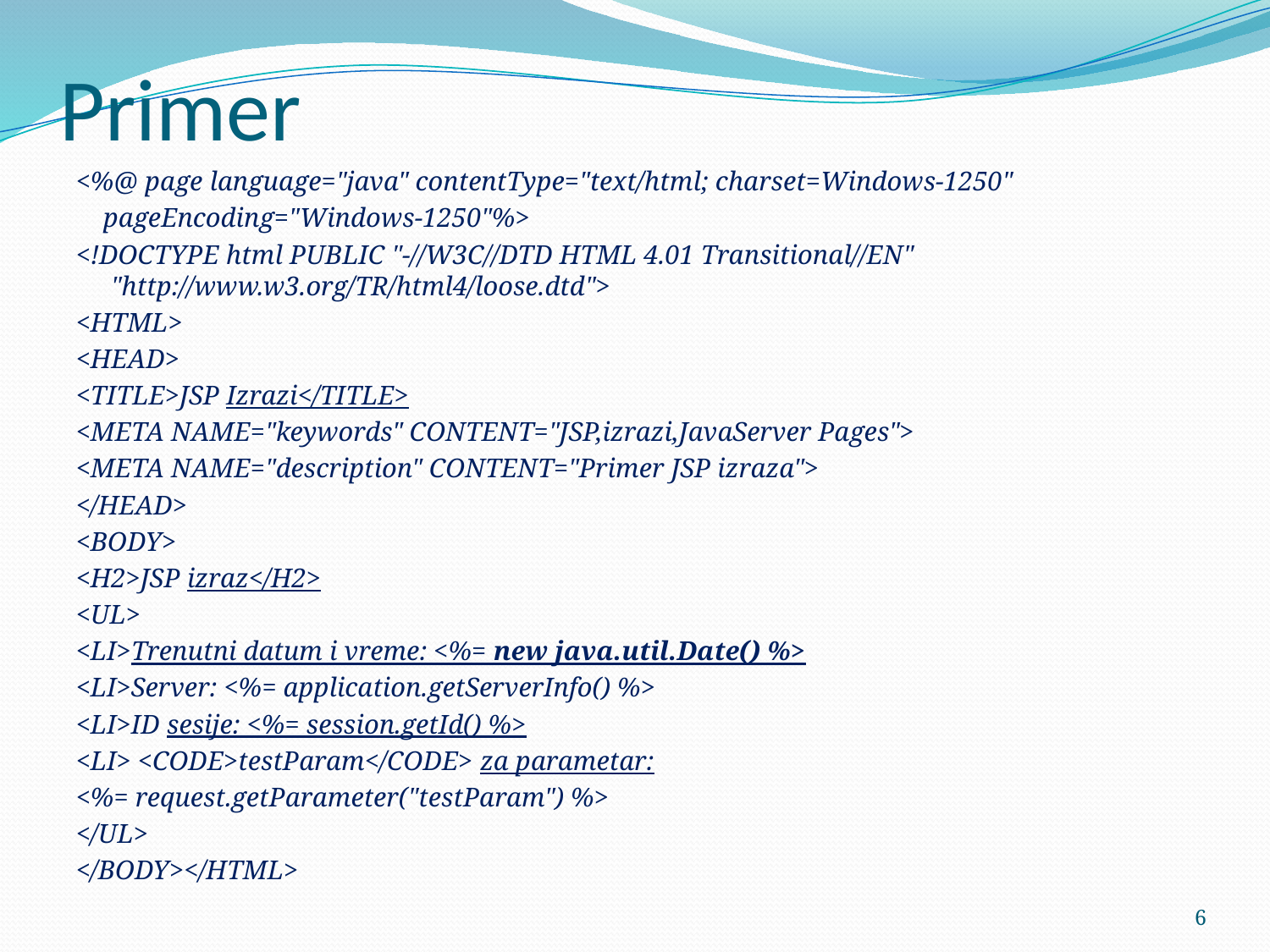

# Primer
<%@ page language="java" contentType="text/html; charset=Windows-1250"
    pageEncoding="Windows-1250"%>
<!DOCTYPE html PUBLIC "-//W3C//DTD HTML 4.01 Transitional//EN" "http://www.w3.org/TR/html4/loose.dtd">
<HTML>
<HEAD>
<TITLE>JSP Izrazi</TITLE>
<META NAME="keywords" CONTENT="JSP,izrazi,JavaServer Pages">
<META NAME="description" CONTENT="Primer JSP izraza">
</HEAD>
<BODY>
<H2>JSP izraz</H2>
<UL>
<LI>Trenutni datum i vreme: <%= new java.util.Date() %>
<LI>Server: <%= application.getServerInfo() %>
<LI>ID sesije: <%= session.getId() %>
<LI> <CODE>testParam</CODE> za parametar:
<%= request.getParameter("testParam") %>
</UL>
</BODY></HTML>
6